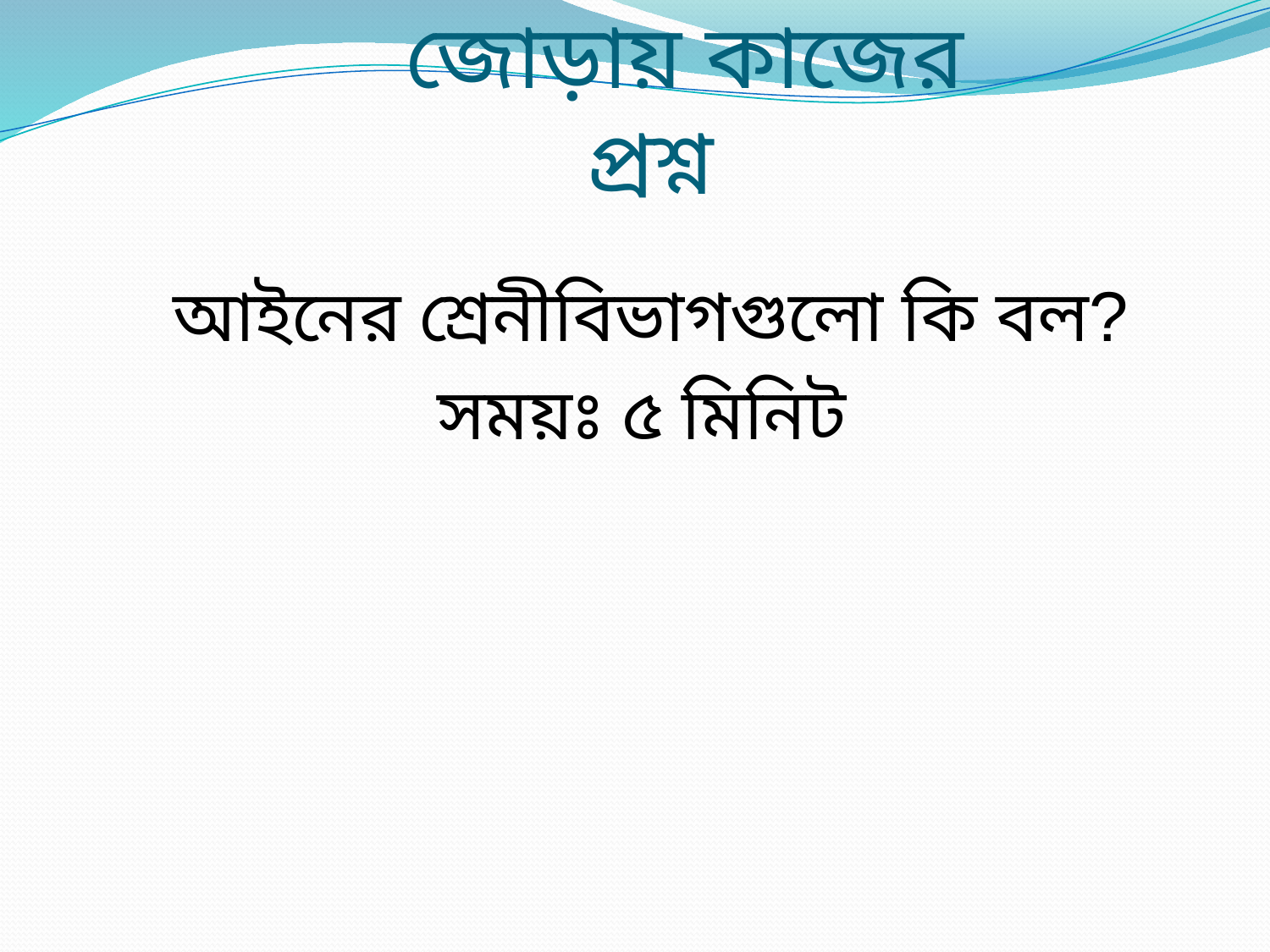

# জোড়ায় কাজের প্রশ্ন
আইনের শ্রেনীবিভাগগুলো কি বল?
সময়ঃ ৫ মিনিট